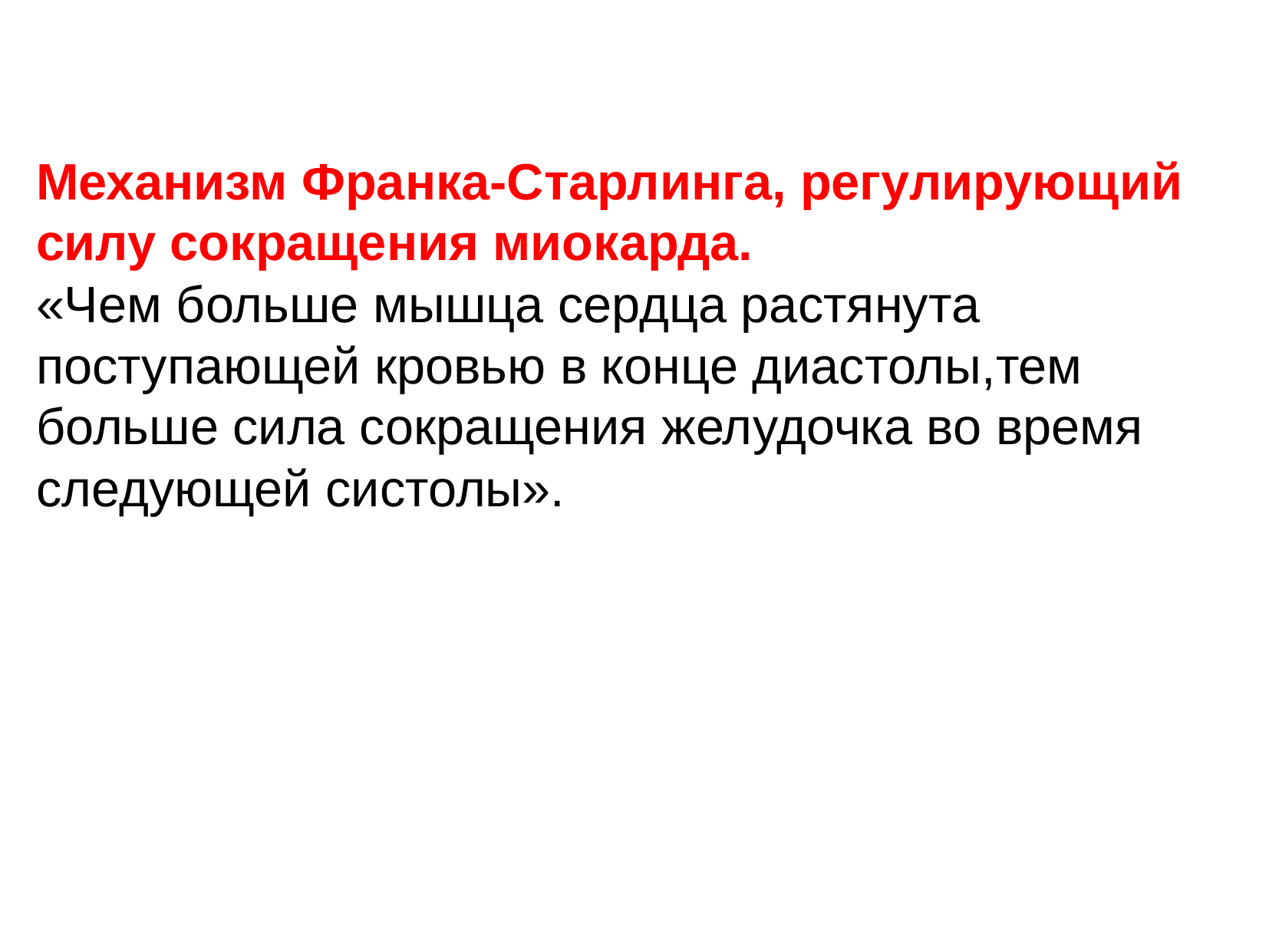

Механизм Франка-Старлинга, регyлирующий силу сокращения миокарда.
«Чем больше мышца сердца растянута поступающей кровью в конце диастолы,тем больше сила сокращения желудочка во время следующей систолы».